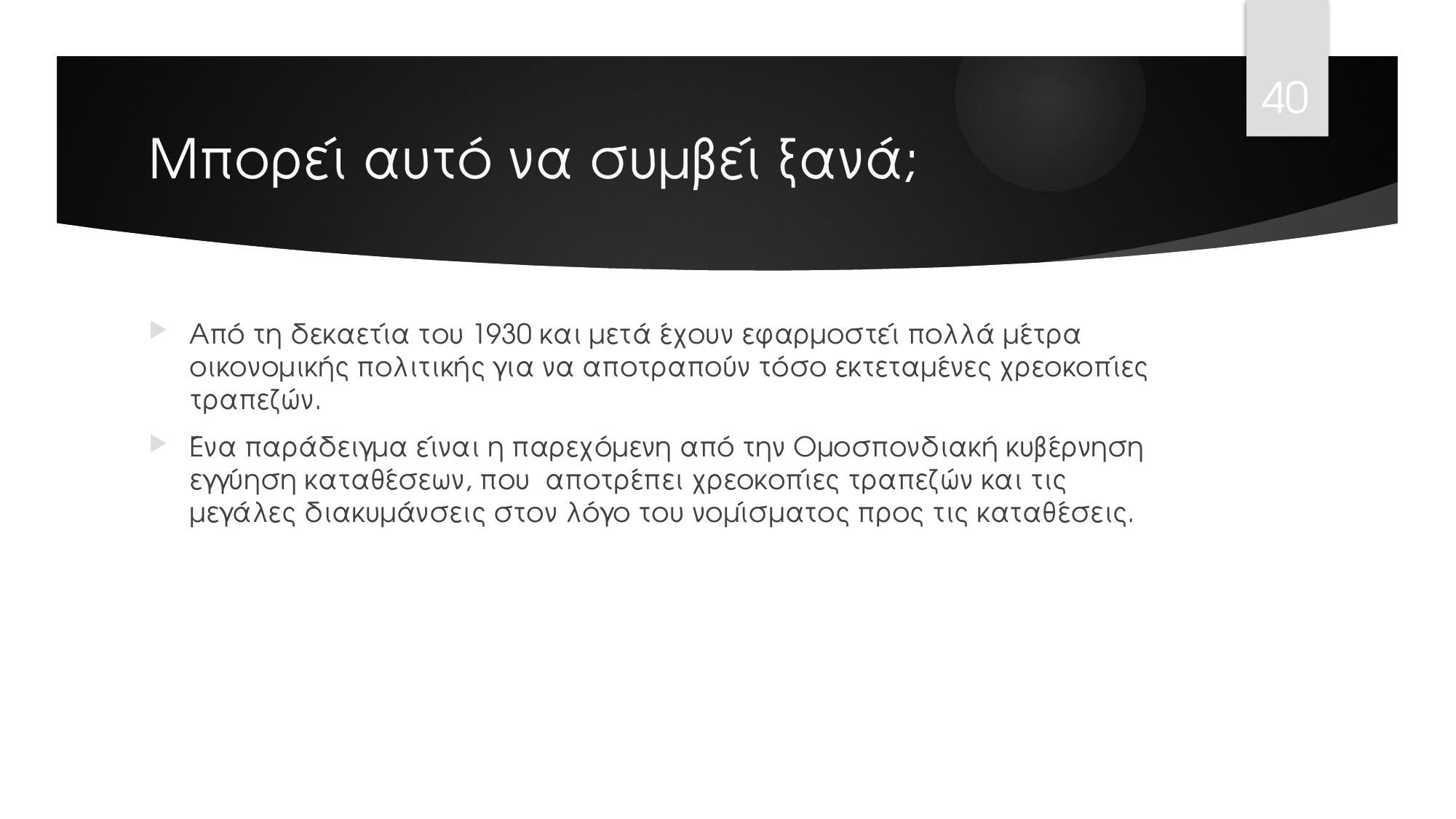

40
# Μπορεί αυτό να συμβεί ξανά;
Από τη δεκαετία του 1930 και μετά έχουν εφαρμοστεί πολλά μέτρα οικονομικής πολιτικής για να αποτραπούν τόσο εκτεταμένες χρεοκοπίες τραπεζών.
Ένα παράδειγμα είναι η παρεχόμενη από την Ομοσπονδιακή κυβέρνηση εγγύηση καταθέσεων, που  αποτρέπει χρεοκοπίες τραπεζών και τις μεγάλες διακυμάνσεις στον λόγο του νομίσματος προς τις καταθέσεις.